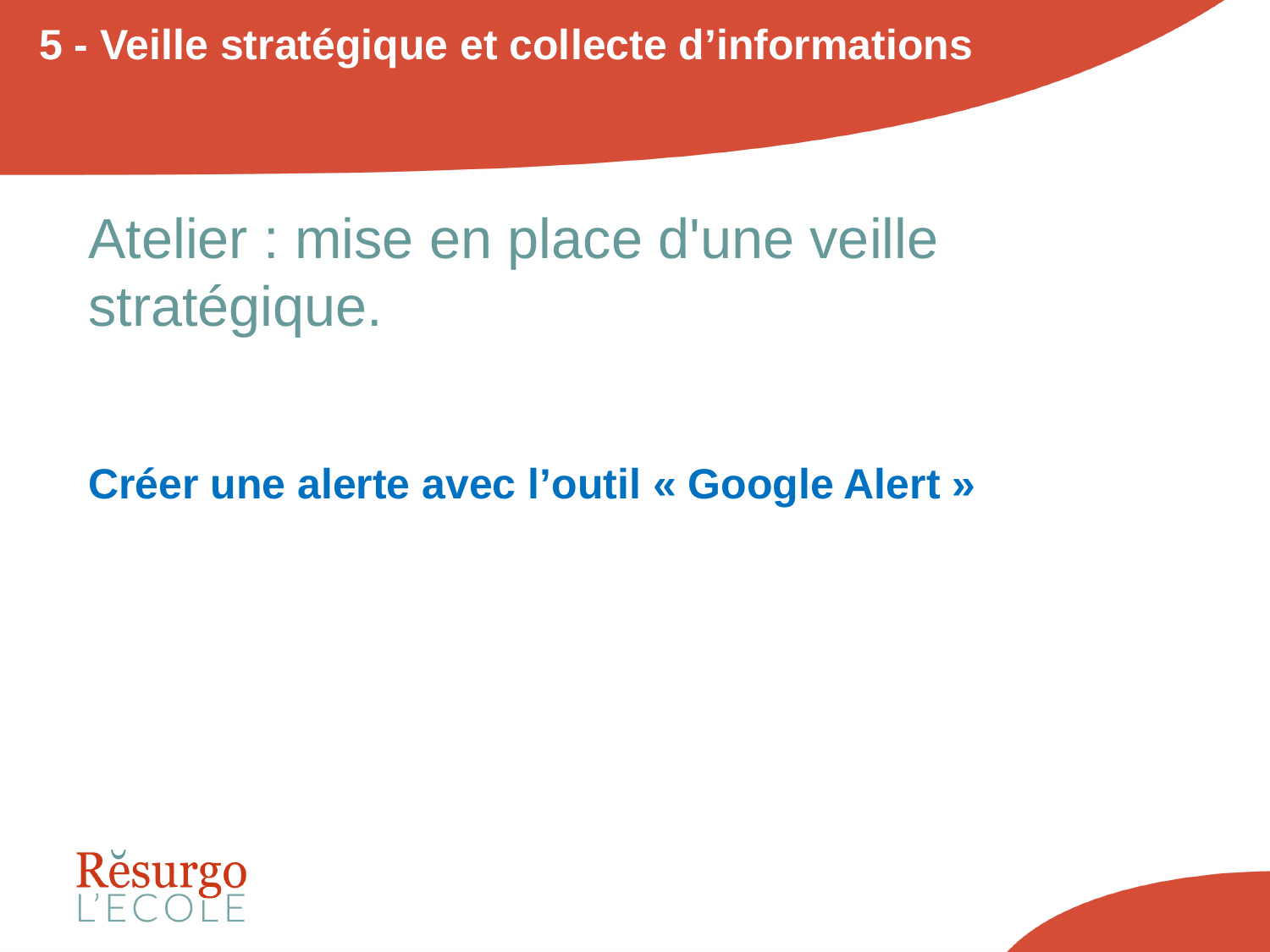

5 - Veille stratégique et collecte d’informations
Atelier : mise en place d'une veille stratégique.

Créer une alerte avec l’outil « Google Alert »